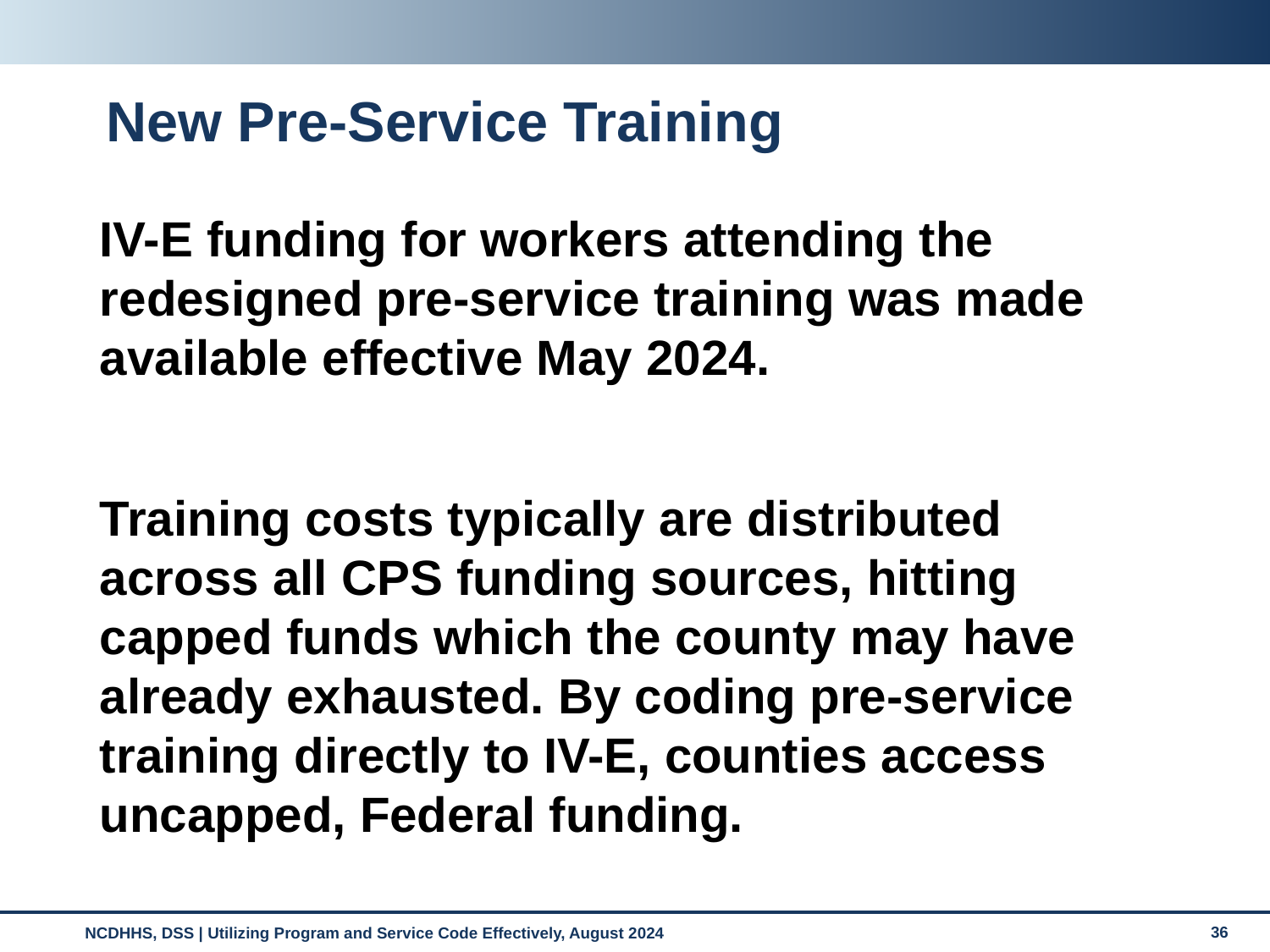

# New Pre-Service Training
IV-E funding for workers attending the redesigned pre-service training was made available effective May 2024.

Training costs typically are distributed across all CPS funding sources, hitting capped funds which the county may have already exhausted. By coding pre-service training directly to IV-E, counties access uncapped, Federal funding.